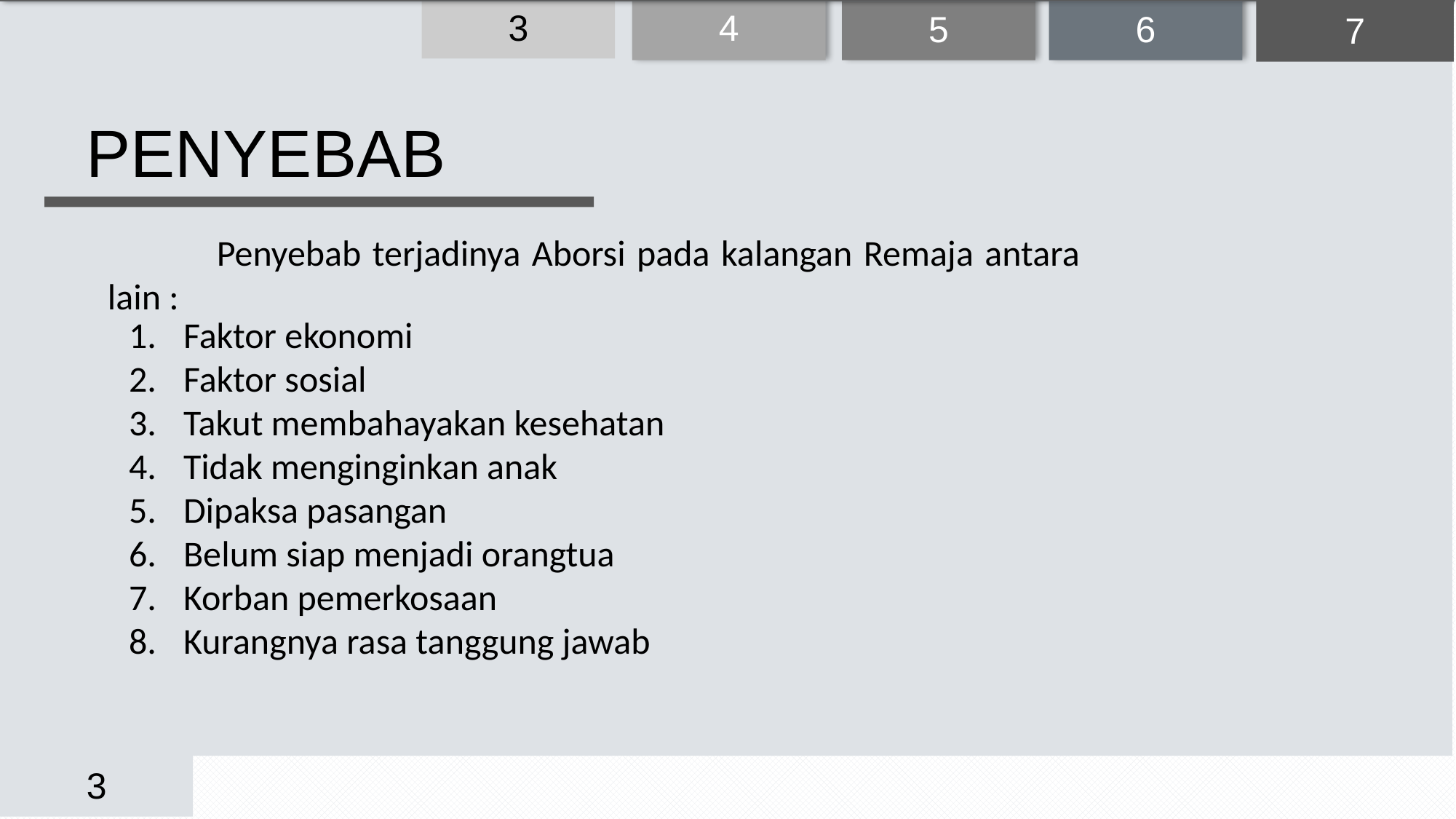

4

5

3

7

6

3
PENYEBAB

	Penyebab terjadinya Aborsi pada kalangan Remaja antara lain :
Faktor ekonomi
Faktor sosial
Takut membahayakan kesehatan
Tidak menginginkan anak
Dipaksa pasangan
Belum siap menjadi orangtua
Korban pemerkosaan
Kurangnya rasa tanggung jawab